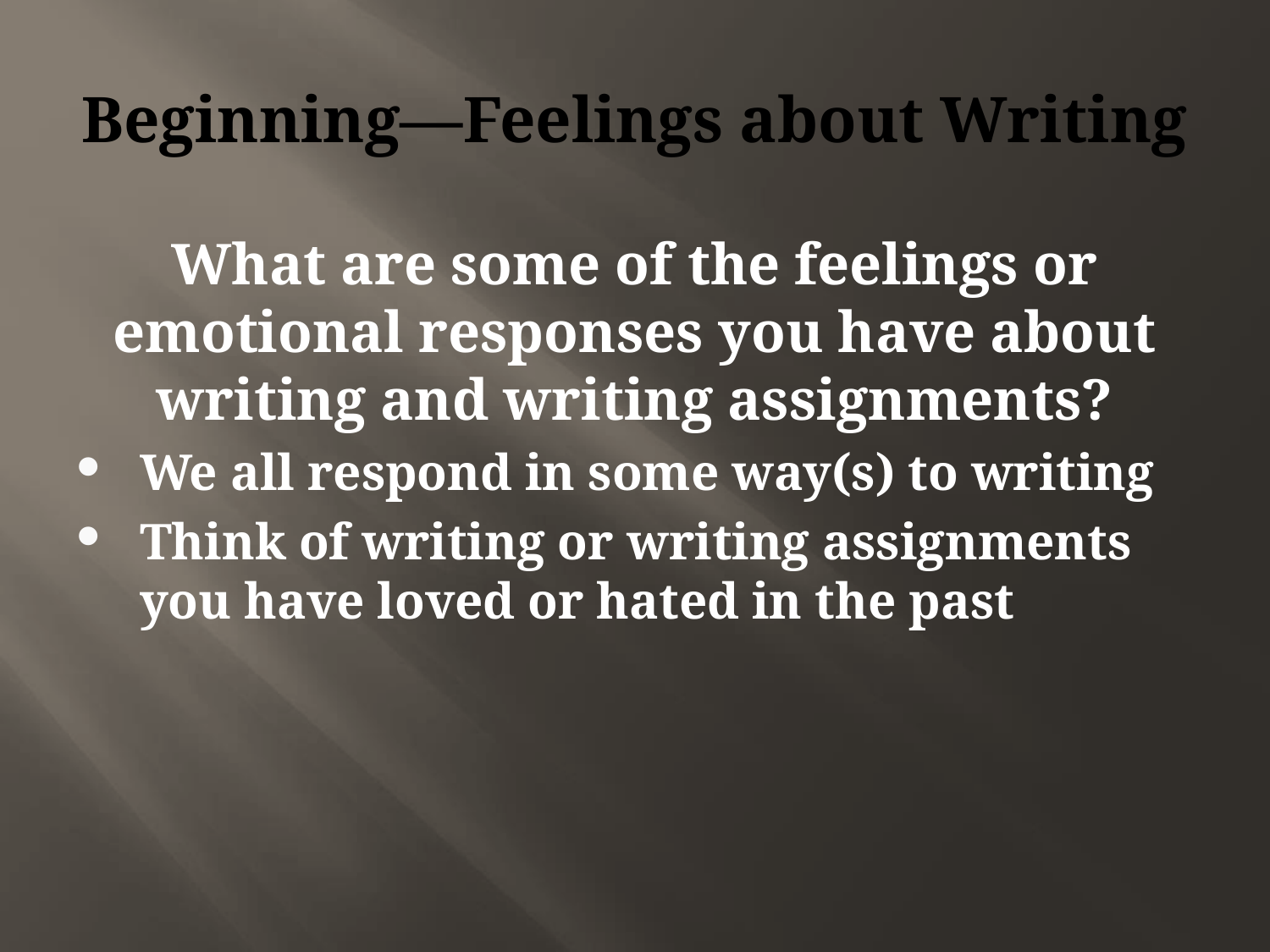

# Beginning—Feelings about Writing
What are some of the feelings or emotional responses you have about writing and writing assignments?
We all respond in some way(s) to writing
Think of writing or writing assignments you have loved or hated in the past